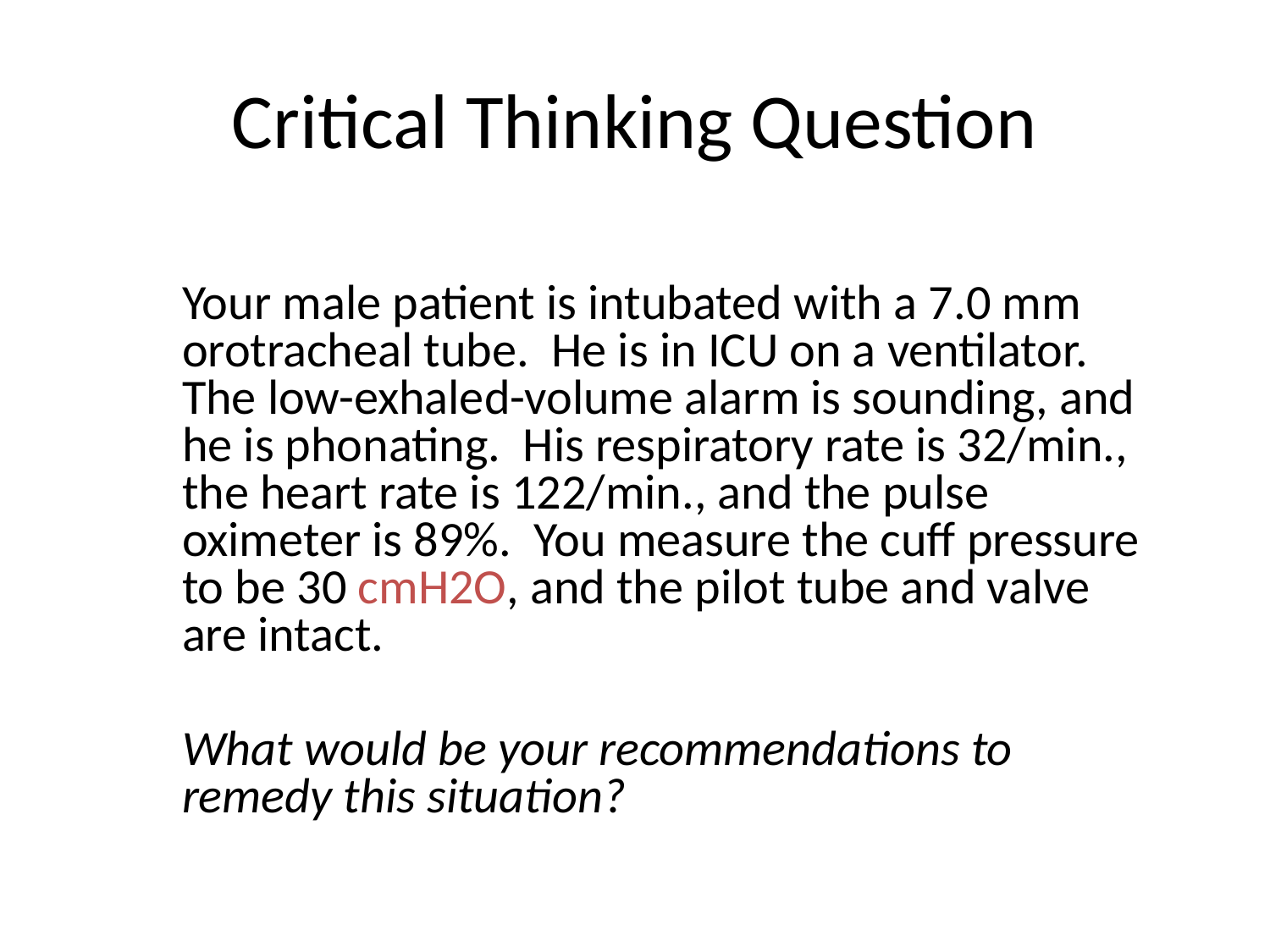

# Critical Thinking Question
	Your male patient is intubated with a 7.0 mm orotracheal tube.  He is in ICU on a ventilator.  The low-exhaled-volume alarm is sounding, and he is phonating.  His respiratory rate is 32/min., the heart rate is 122/min., and the pulse oximeter is 89%.  You measure the cuff pressure to be 30 cmH2O, and the pilot tube and valve are intact.

	What would be your recommendations to remedy this situation?